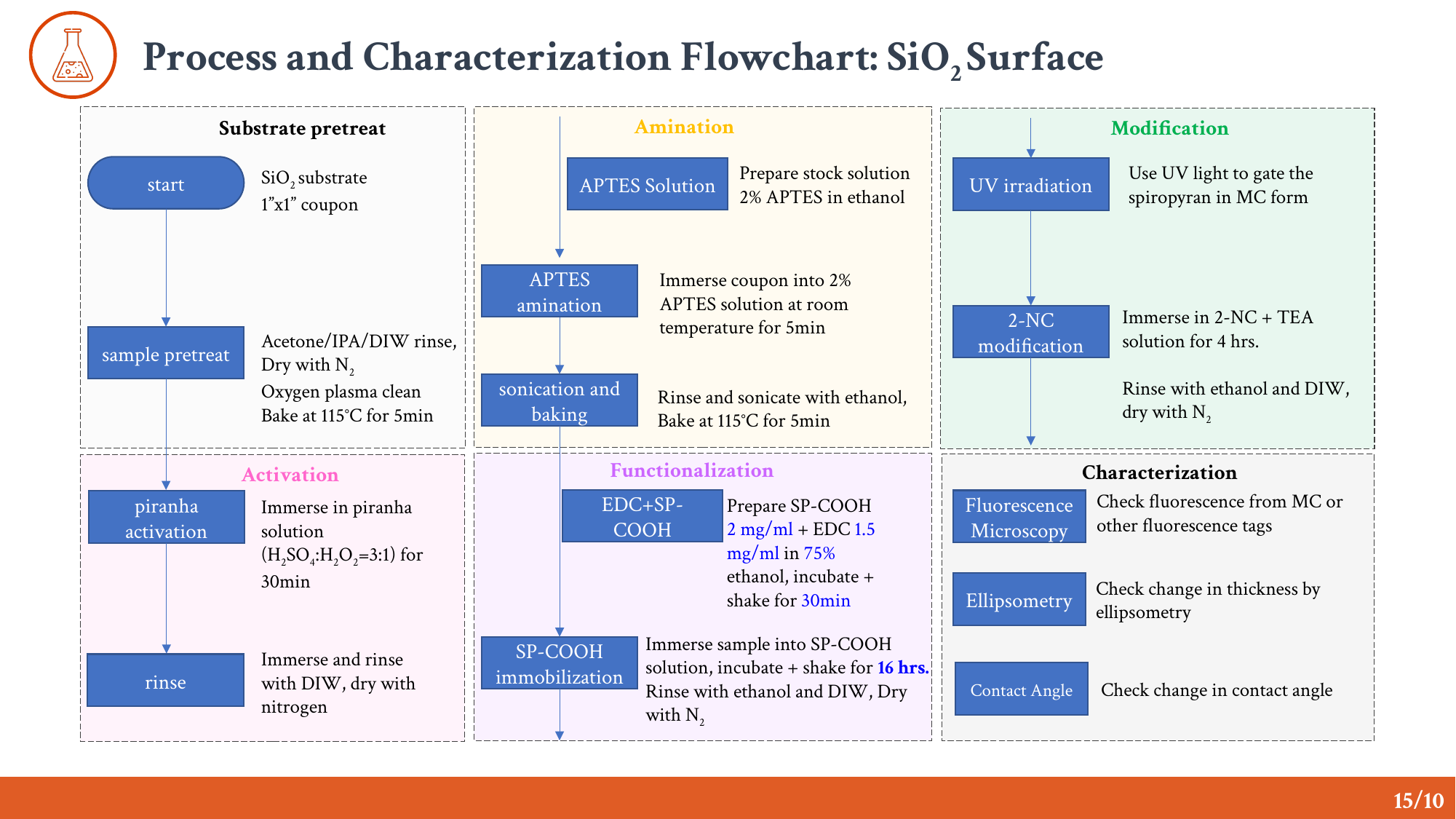

# Process and Characterization Flowchart: SiO2 Surface

Amination
Substrate pretreat

Modification
Use UV light to gate the spiropyran in MC form
Prepare stock solution 2% APTES in ethanol
start
UV irradiation
SiO2 substrate
1”x1” coupon

2-NC
modification
Acetone/IPA/DIW rinse, Dry with N2
Oxygen plasma clean
Bake at 115°C for 5min
sample pretreat
sonication and baking
Rinse and sonicate with ethanol, Bake at 115°C for 5min
Functionalization

Characterization

Activation
Check fluorescence from MC or other fluorescence tags
Prepare SP-COOH 2 mg/ml + EDC 1.5 mg/ml in 75% ethanol, incubate + shake for 30min
Immerse in piranha solution (H2SO4:H2O2=3:1) for 30min
EDC+SP-COOH
Fluorescence Microscopy
piranha activation
Check change in thickness by ellipsometry
Ellipsometry
Immerse sample into SP-COOH solution, incubate + shake for 16 hrs.
Rinse with ethanol and DIW, Dry with N2
SP-COOH
immobilization
Immerse and rinse with DIW, dry with nitrogen
rinse
Contact Angle
Check change in contact angle
APTES Solution
Immerse coupon into 2% APTES solution at room temperature for 5min
APTES
amination
Immerse in 2-NC + TEA solution for 4 hrs.

Rinse with ethanol and DIW, dry with N2